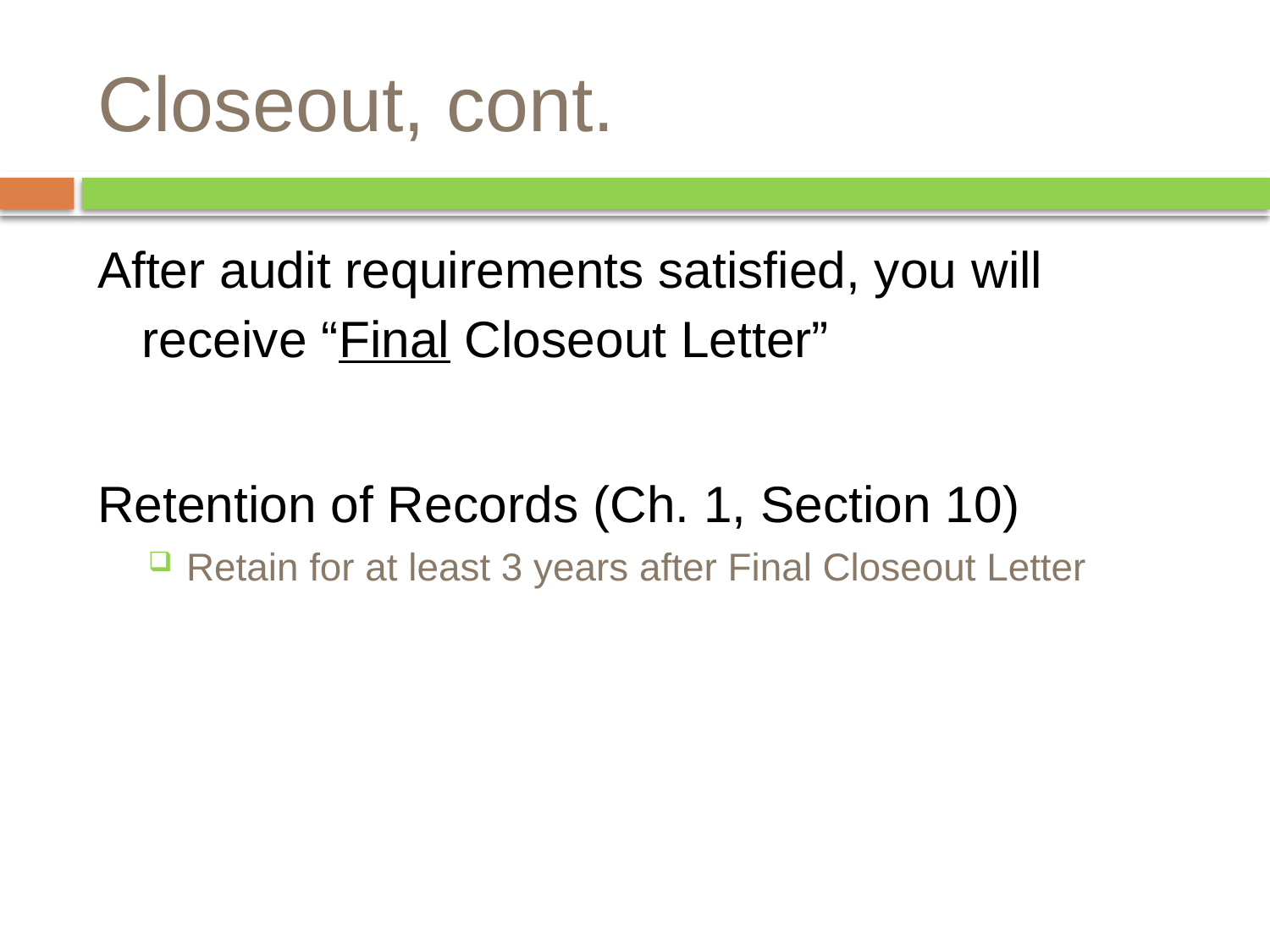

# Closeout, cont.
After audit requirements satisfied, you will receive “Final Closeout Letter”

Retention of Records (Ch. 1, Section 10)
Retain for at least 3 years after Final Closeout Letter